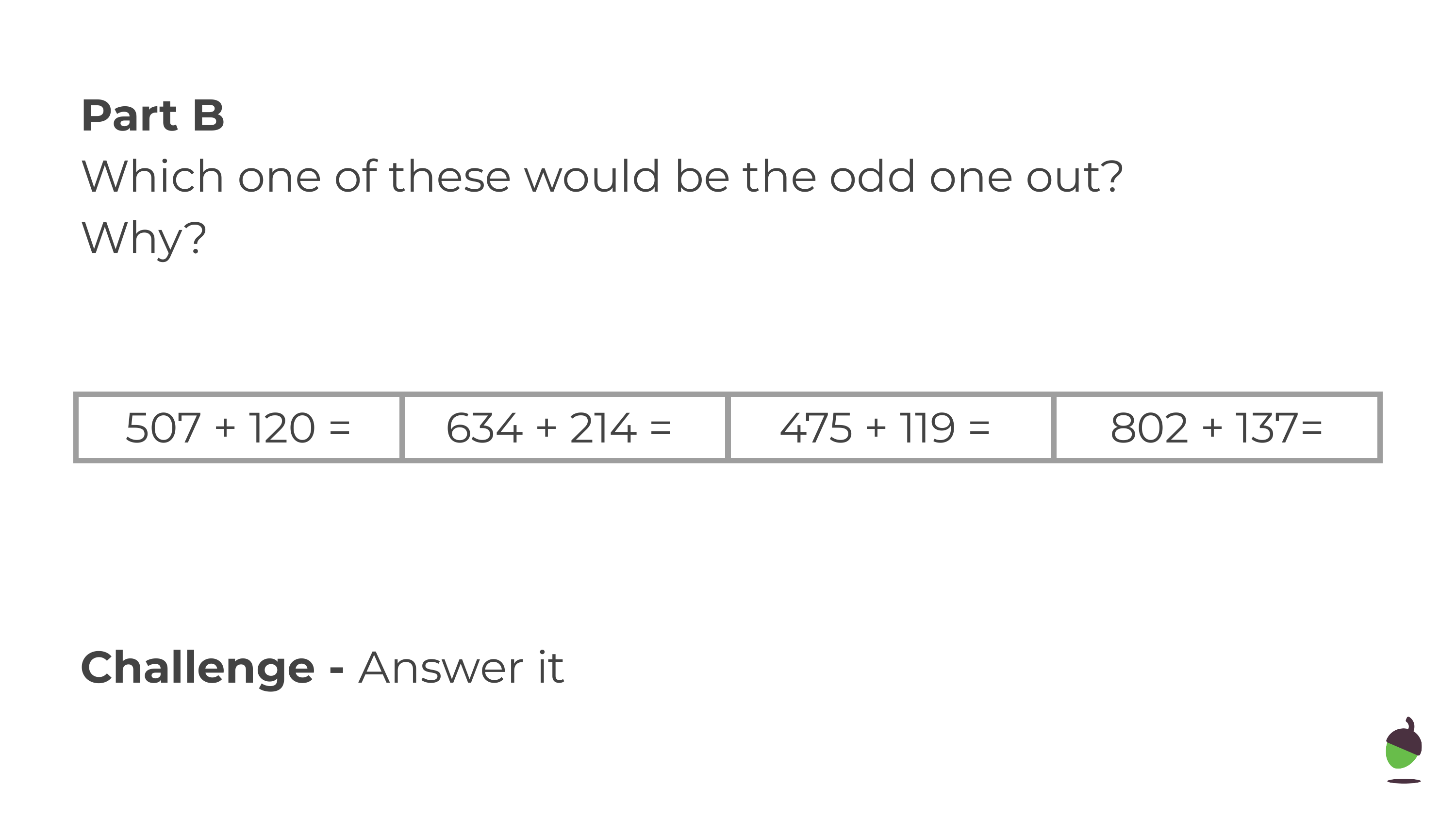

# Part B
Which one of these would be the odd one out?
Why?

Challenge - Answer it
| 507 + 120 = | 634 + 214 = | 475 + 119 = | 802 + 137= |
| --- | --- | --- | --- |
3